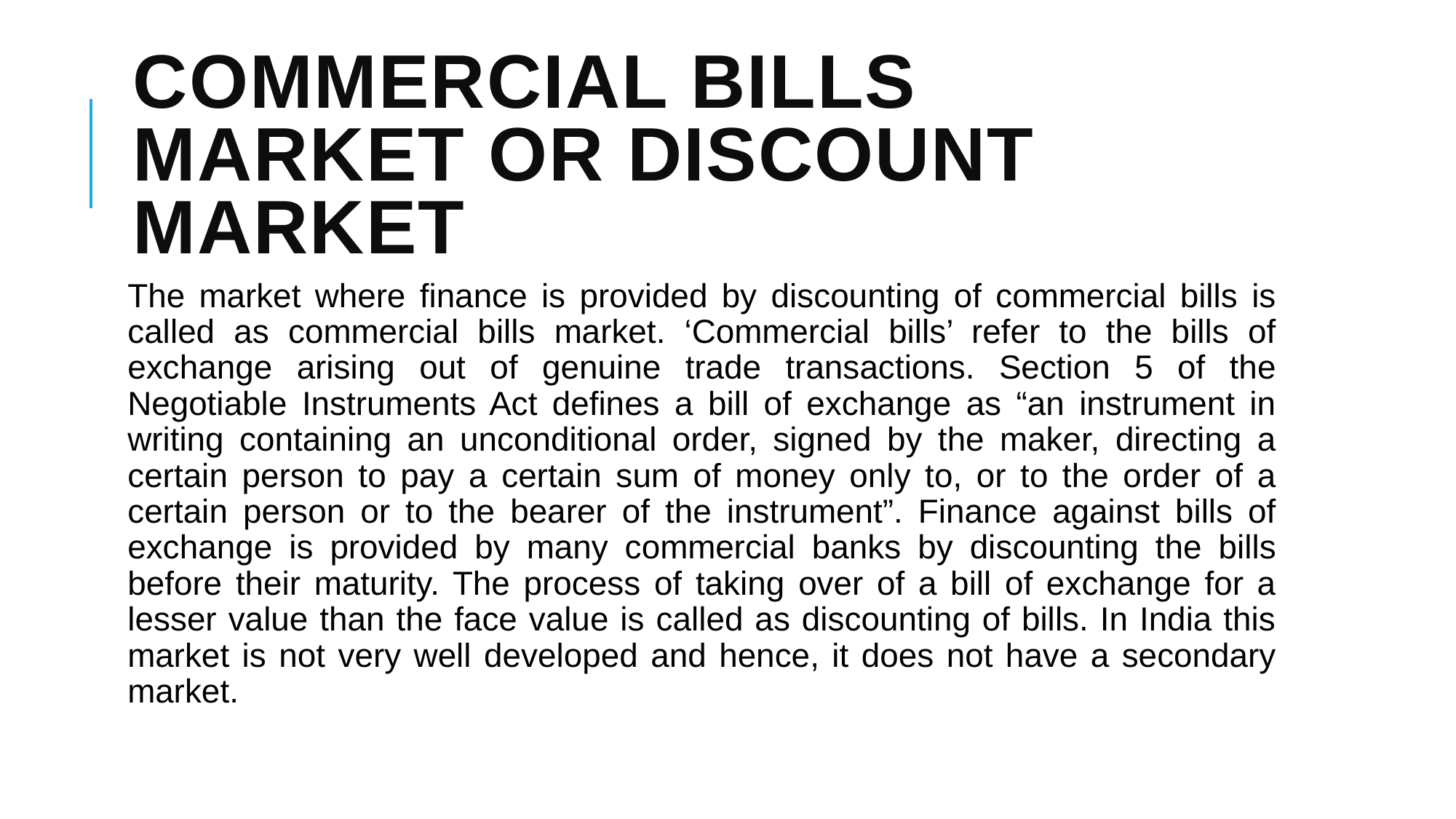

# Commercial Bills Market or Discount Market
The market where finance is provided by discounting of commercial bills is called as commercial bills market. ‘Commercial bills’ refer to the bills of exchange arising out of genuine trade transactions. Section 5 of the Negotiable Instruments Act defines a bill of exchange as “an instrument in writing containing an unconditional order, signed by the maker, directing a certain person to pay a certain sum of money only to, or to the order of a certain person or to the bearer of the instrument”. Finance against bills of exchange is provided by many commercial banks by discounting the bills before their maturity. The process of taking over of a bill of exchange for a lesser value than the face value is called as discounting of bills. In India this market is not very well developed and hence, it does not have a secondary market.